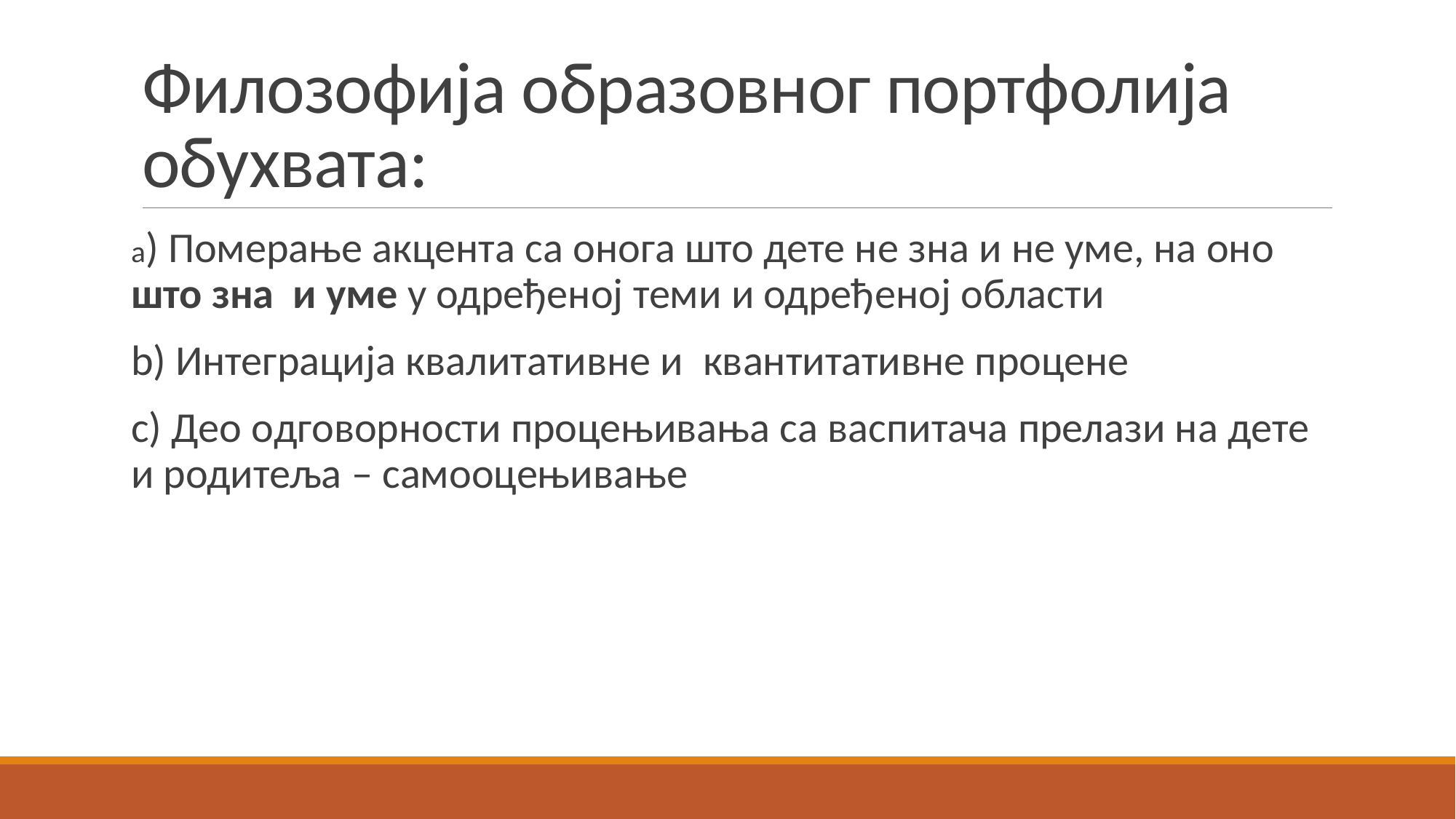

# Филозофија образовног портфолија обухвата:
a) Померање акцента са онoга што дете не зна и не уме, на оно што зна  и уме у одређеној теми и одређеној области
b) Интеграција квалитативне и  квантитативне процене
c) Део oдговорности процењивања са васпитача прелази на дете и родитеља – самооцењивање